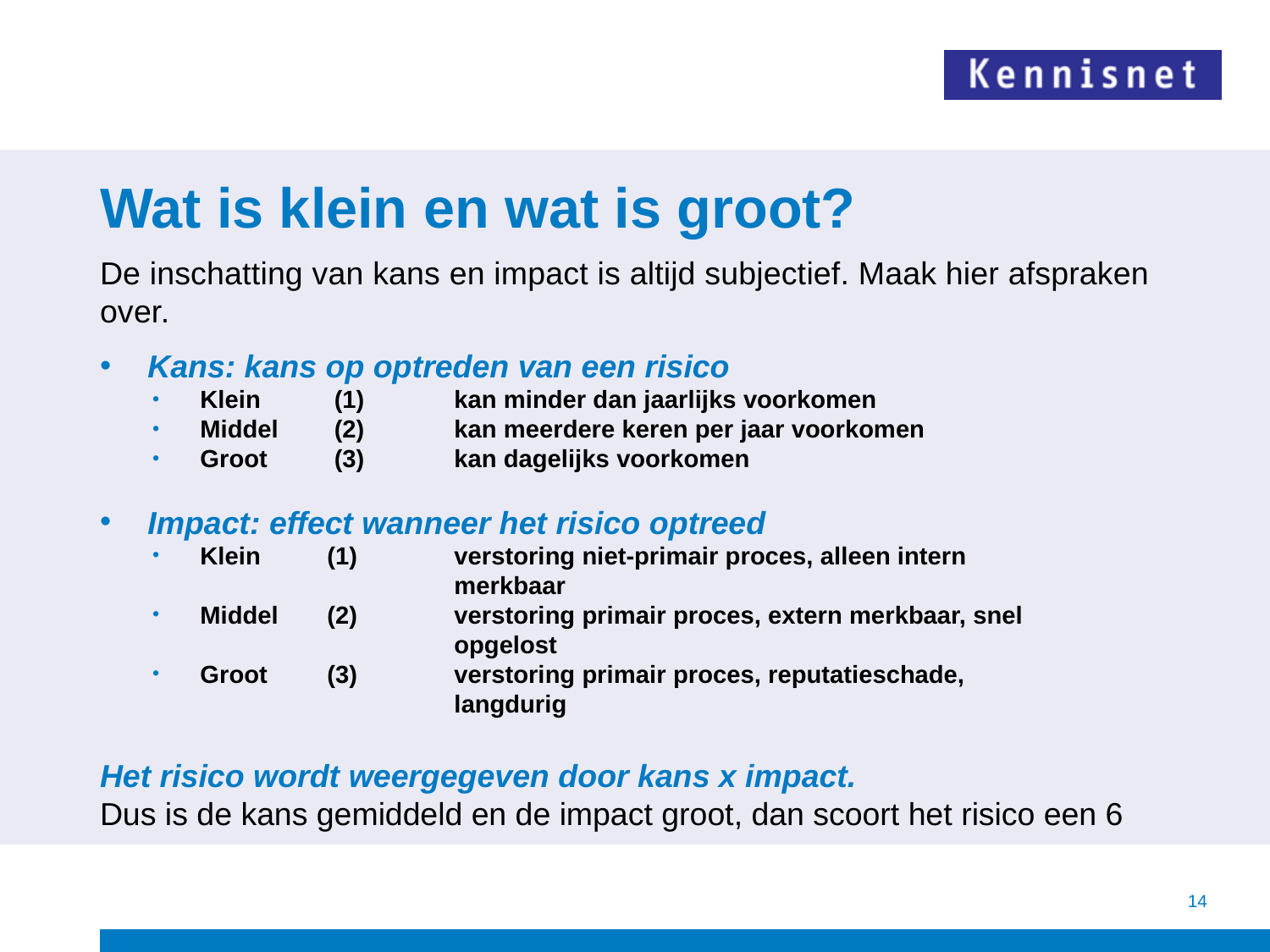

# Wat is klein en wat is groot?
De inschatting van kans en impact is altijd subjectief. Maak hier afspraken over.

Kans: kans op optreden van een risico
Klein	 (1)	kan minder dan jaarlijks voorkomen
Middel 	 (2)	kan meerdere keren per jaar voorkomen
Groot 	 (3)	kan dagelijks voorkomen

Impact: effect wanneer het risico optreed
Klein 	(1)	verstoring niet-primair proces, alleen intern 				merkbaar
Middel 	(2)	verstoring primair proces, extern merkbaar, snel 				opgelost
Groot 	(3)	verstoring primair proces, reputatieschade, 				langdurig

Het risico wordt weergegeven door kans x impact.
Dus is de kans gemiddeld en de impact groot, dan scoort het risico een 6
14